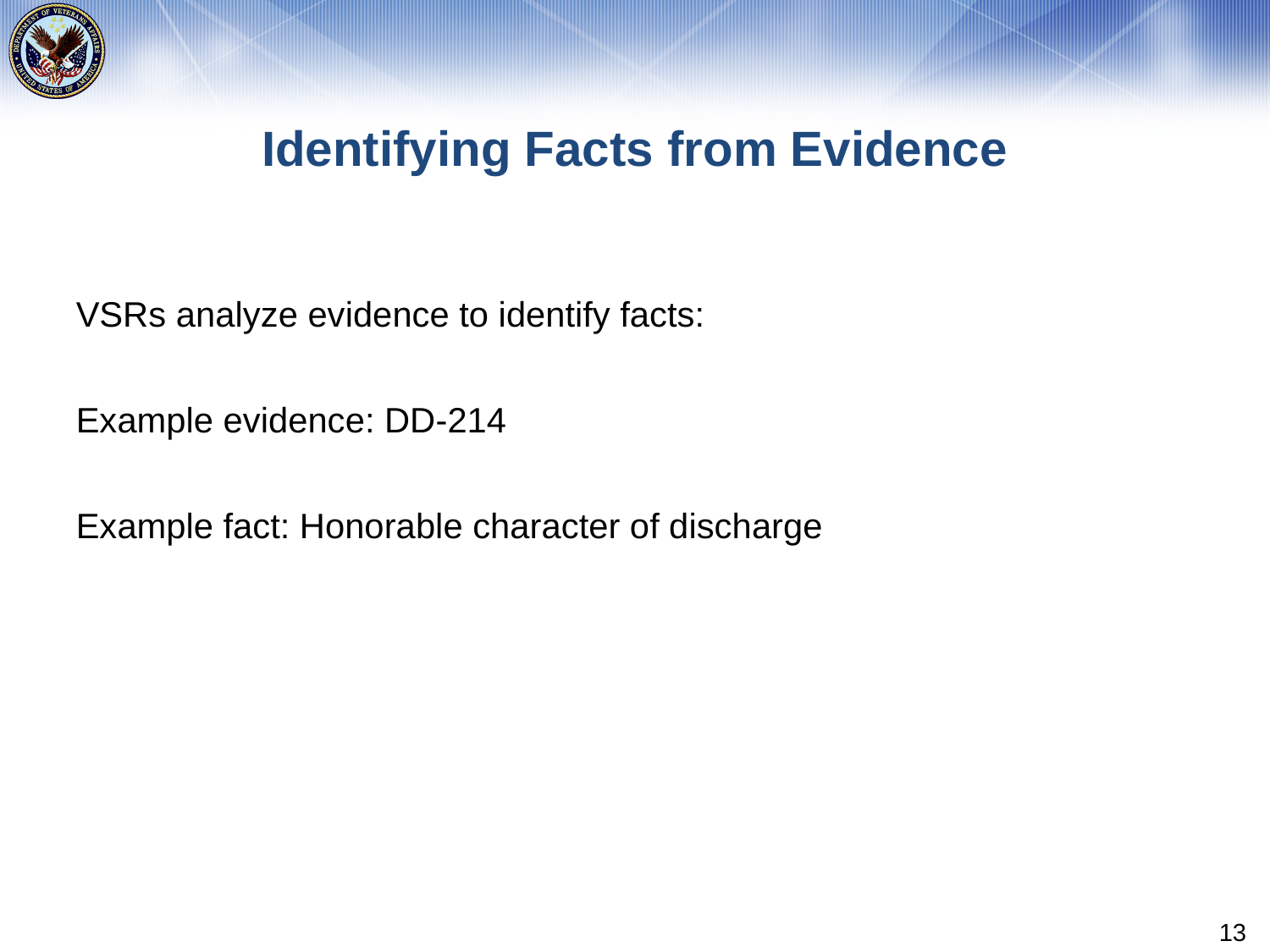

# Identifying Facts from Evidence
VSRs analyze evidence to identify facts:

Example evidence: DD-214

Example fact: Honorable character of discharge

13